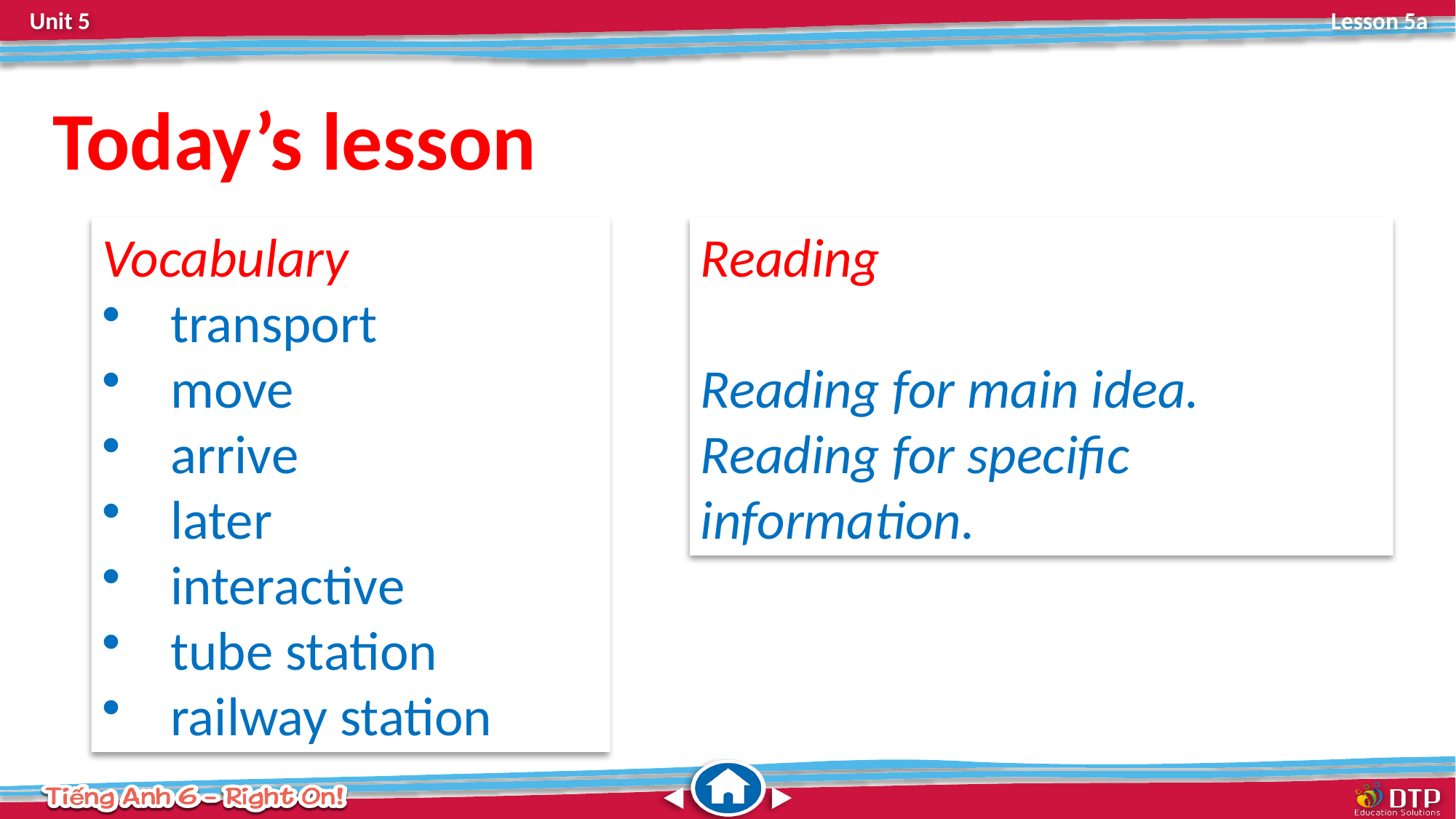

Today’s lesson
Vocabulary
transport
move
arrive
later
interactive
tube station
railway station
Reading

Reading for main idea.
Reading for specific information.